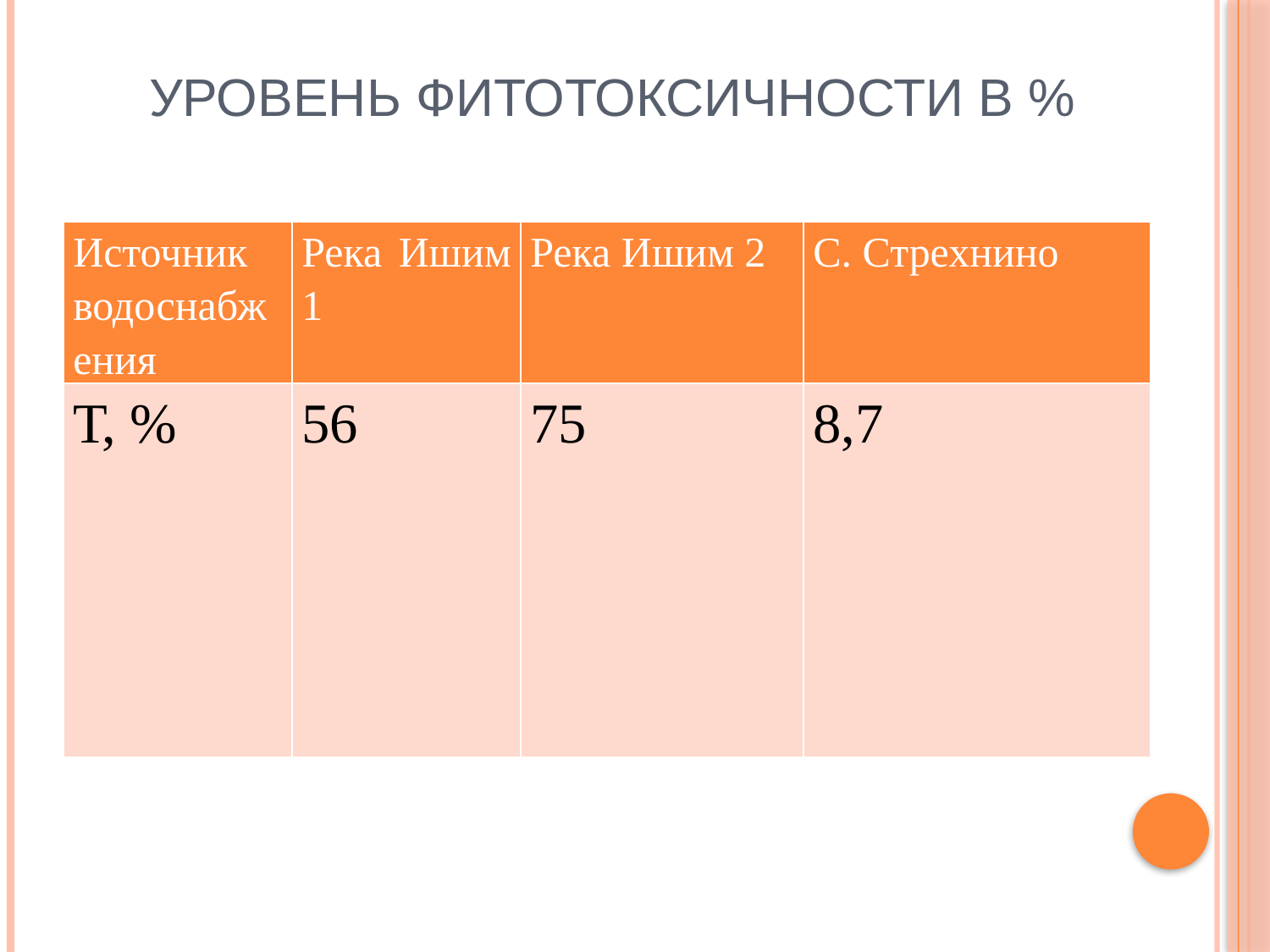

# Уровень фитотоксичности в %
| Источник водоснабжения | Река Ишим 1 | Река Ишим 2 | С. Стрехнино |
| --- | --- | --- | --- |
| Т, % | 56 | 75 | 8,7 |